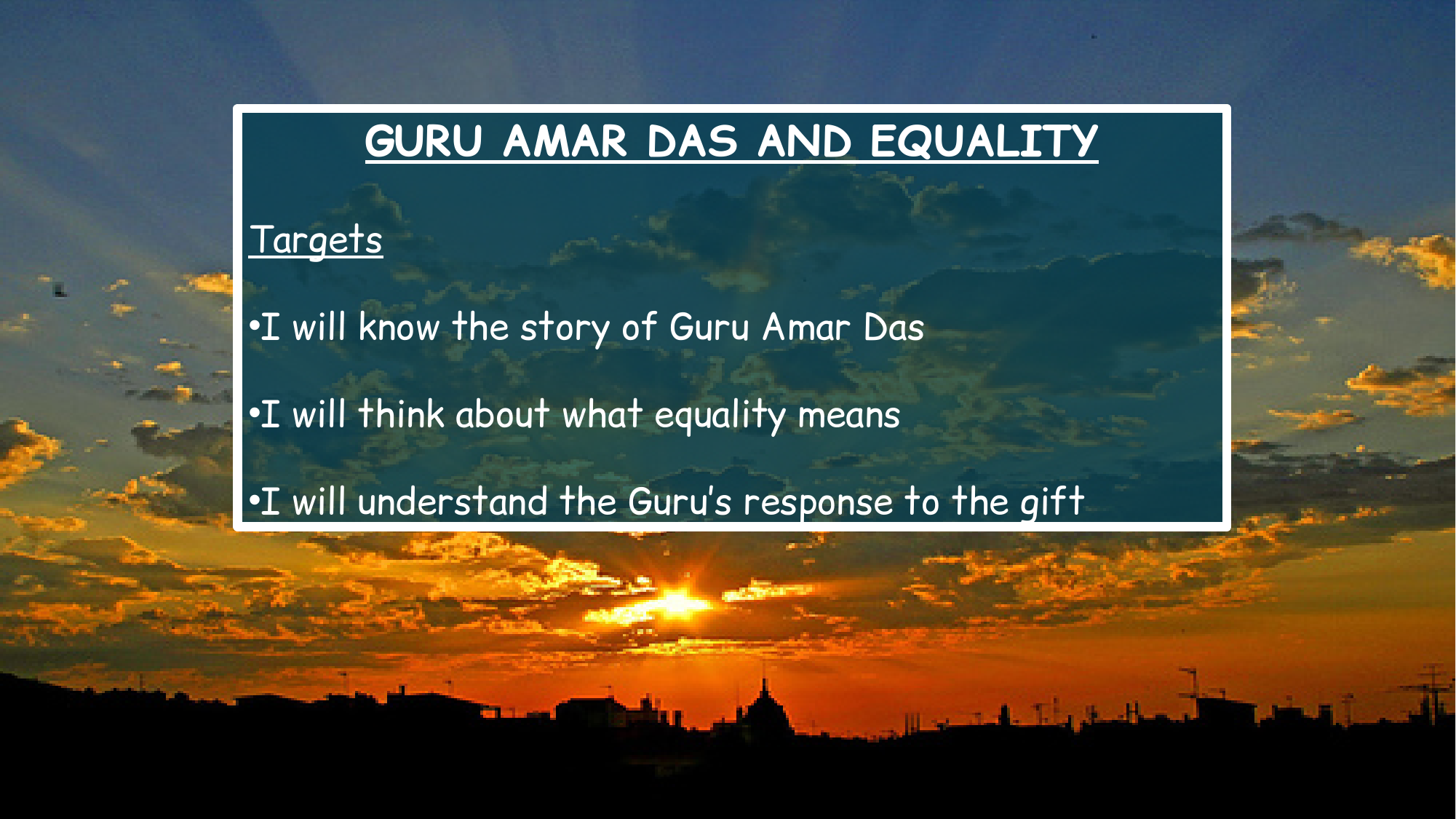

GURU AMAR DAS AND EQUALITY

Targets

I will know the story of Guru Amar Das

I will think about what equality means

I will understand the Guru’s response to the gift